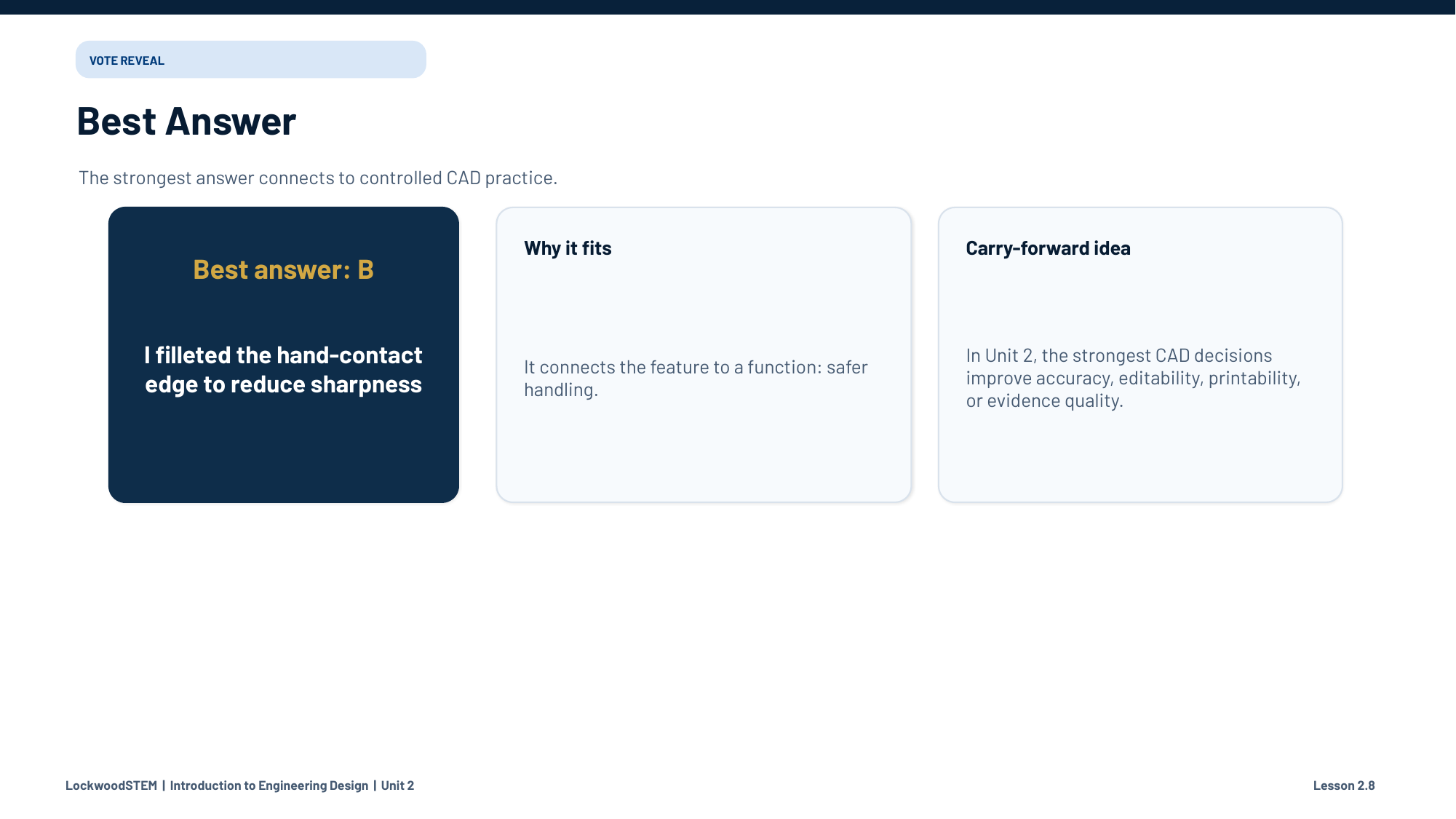

VOTE REVEAL
Best Answer
The strongest answer connects to controlled CAD practice.

Why it fits
Carry-forward idea
Best answer: B
It connects the feature to a function: safer handling.
In Unit 2, the strongest CAD decisions improve accuracy, editability, printability, or evidence quality.
I filleted the hand-contact edge to reduce sharpness
LockwoodSTEM  |  Introduction to Engineering Design  |  Unit 2
Lesson 2.8